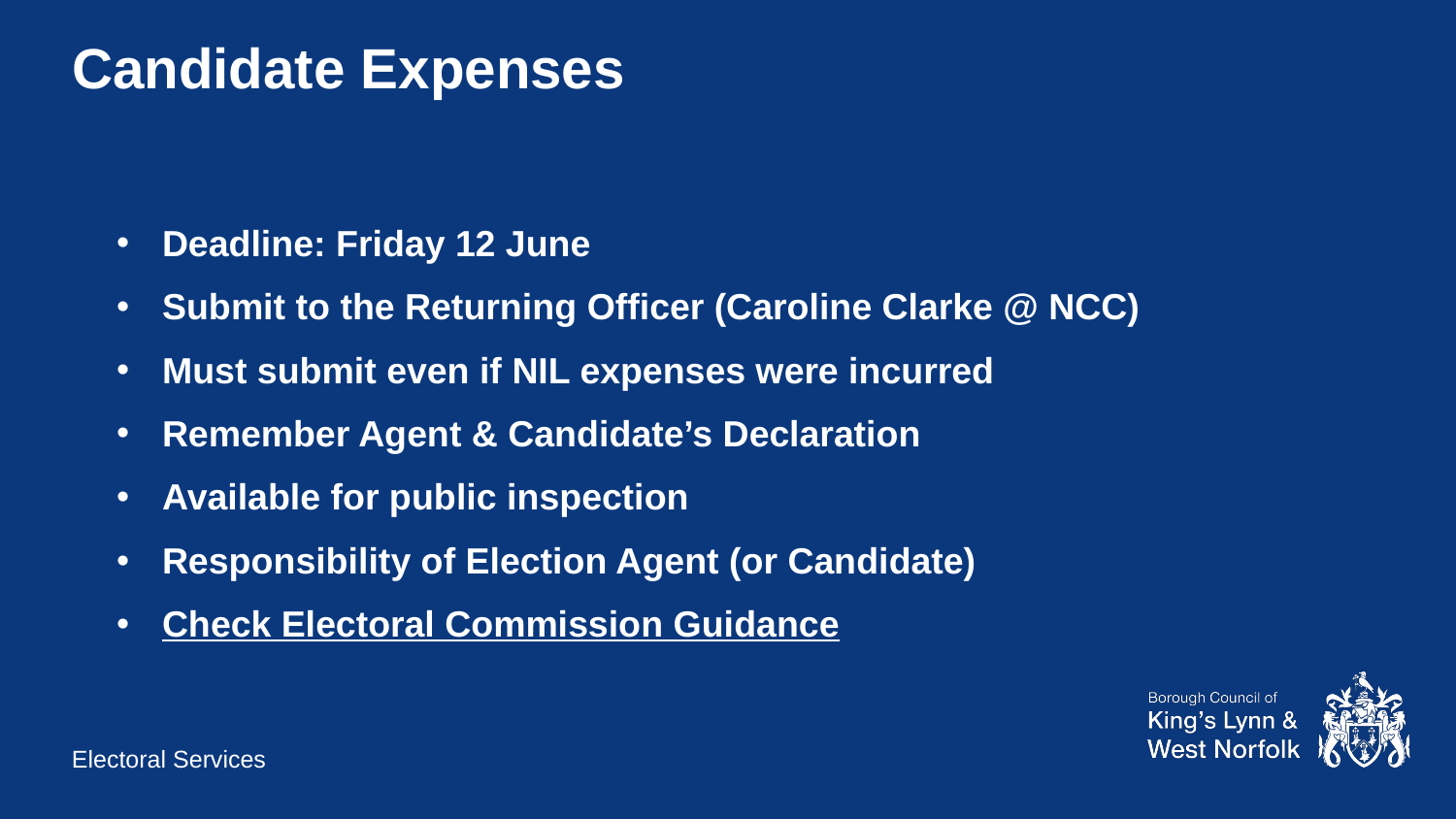

# Candidate Expenses
Deadline: Friday 12 June
Submit to the Returning Officer (Caroline Clarke @ NCC)
Must submit even if NIL expenses were incurred
Remember Agent & Candidate’s Declaration
Available for public inspection
Responsibility of Election Agent (or Candidate)
Check Electoral Commission Guidance
Electoral Services